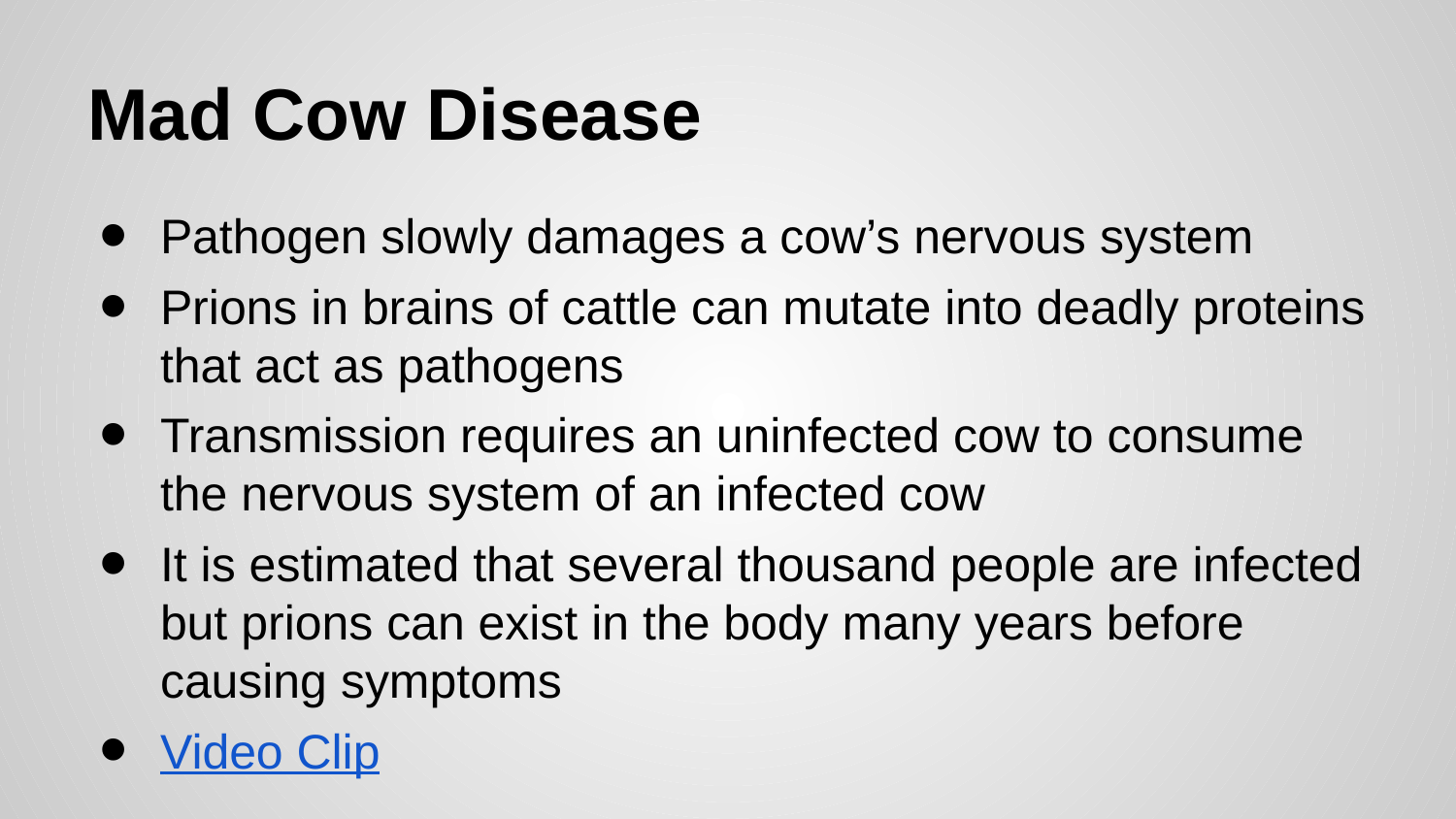

# Mad Cow Disease
Pathogen slowly damages a cow’s nervous system
Prions in brains of cattle can mutate into deadly proteins that act as pathogens
Transmission requires an uninfected cow to consume the nervous system of an infected cow
It is estimated that several thousand people are infected but prions can exist in the body many years before causing symptoms
Video Clip